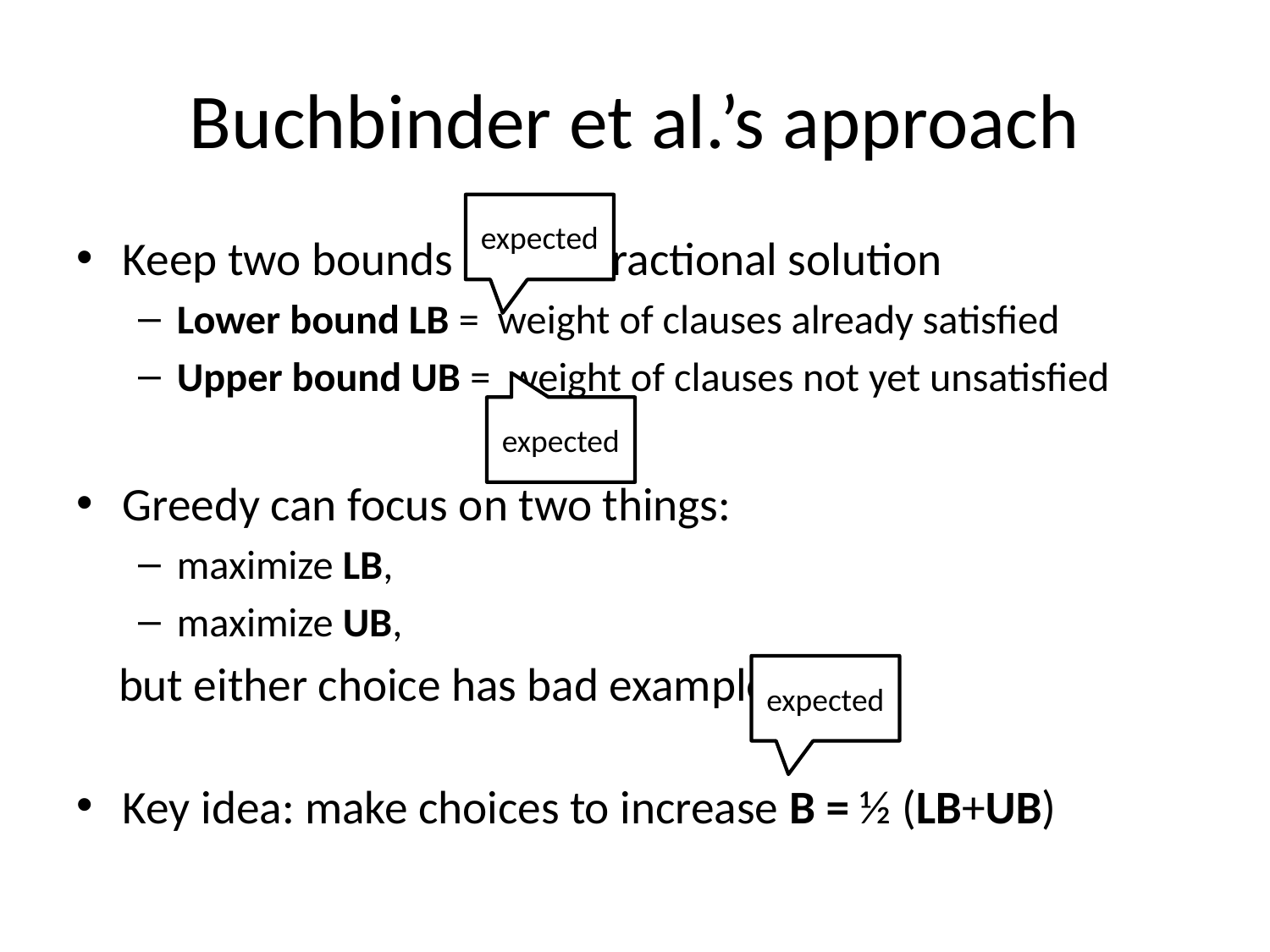

# Buchbinder et al.’s approach
expected
Keep two bounds on the fractional solution
Lower bound LB =  weight of clauses already satisfied
Upper bound UB =  weight of clauses not yet unsatisfied

Greedy can focus on two things:
maximize LB,
maximize UB,
    but either choice has bad examples…

Key idea: make choices to increase B = ½ (LB+UB)

expected
expected